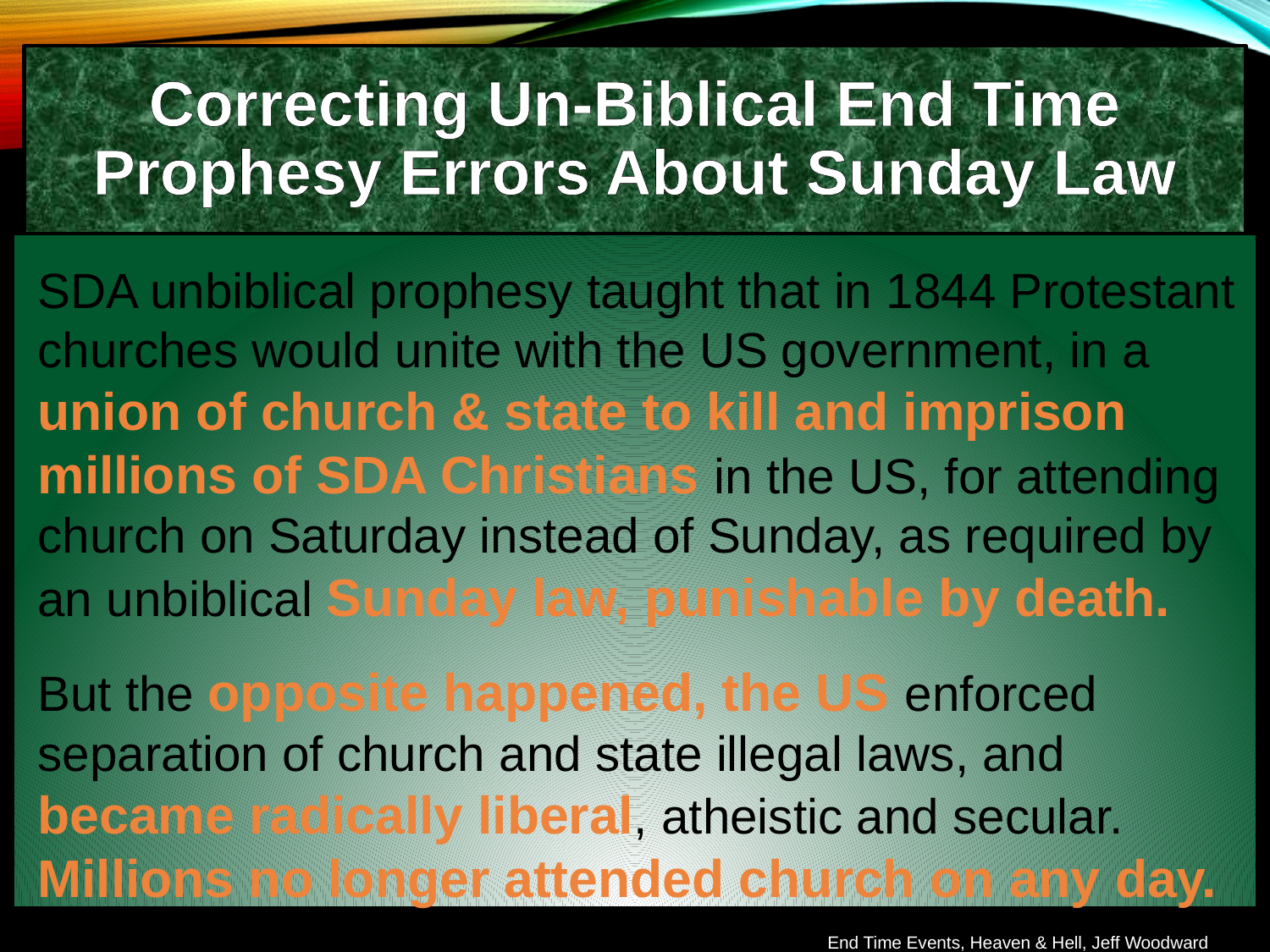

Correcting Un-Biblical End Time Prophesy Errors About Sunday Law
SDA unbiblical prophesy taught that in 1844 Protestant churches would unite with the US government, in a union of church & state to kill and imprison millions of SDA Christians in the US, for attending church on Saturday instead of Sunday, as required by an unbiblical Sunday law, punishable by death.
But the opposite happened, the US enforced separation of church and state illegal laws, and became radically liberal, atheistic and secular. Millions no longer attended church on any day.
End Time Events, Heaven & Hell, Jeff Woodward